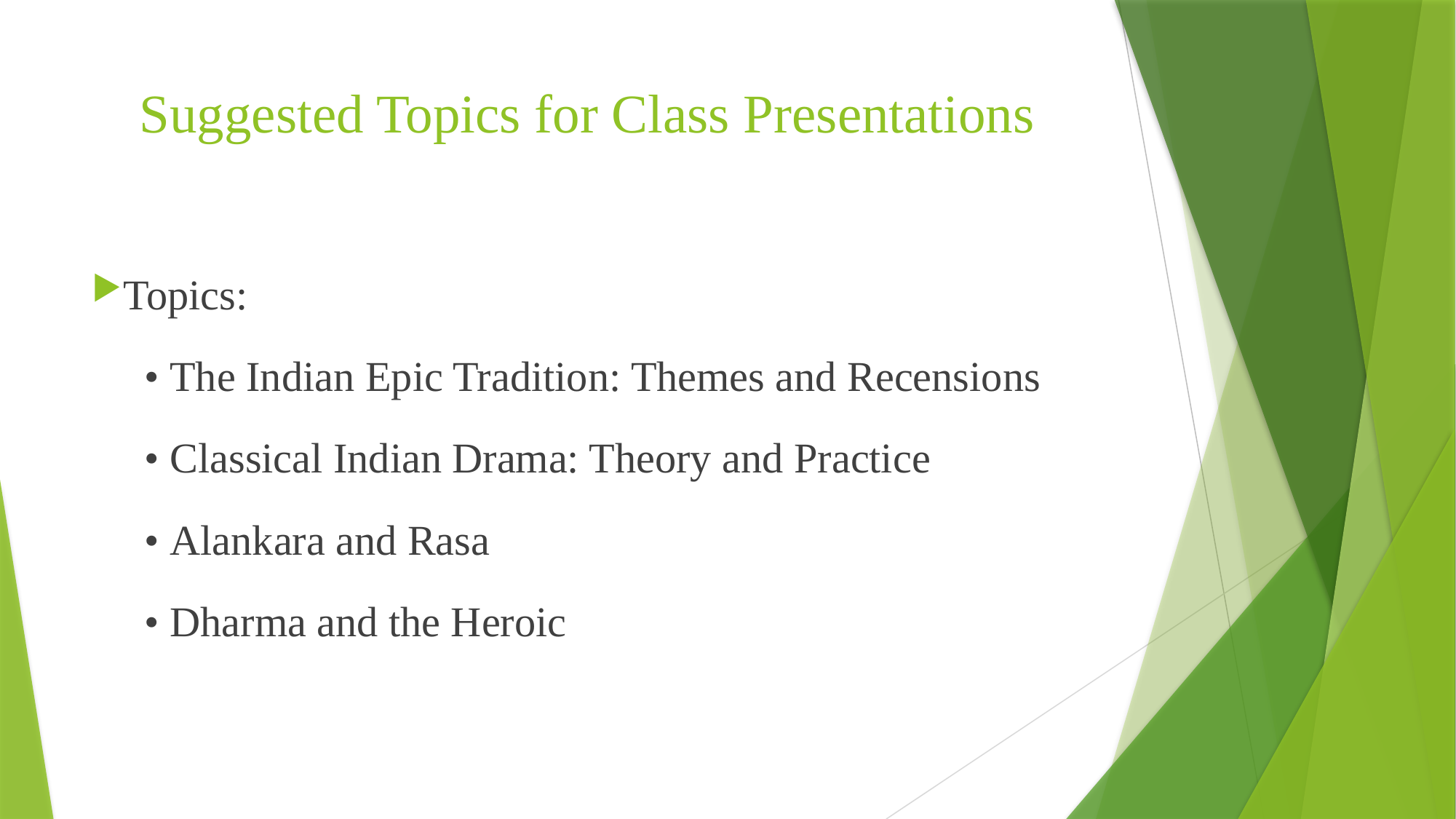

# Suggested Topics for Class Presentations
Topics:
     • The Indian Epic Tradition: Themes and Recensions
     • Classical Indian Drama: Theory and Practice
     • Alankara and Rasa
     • Dharma and the Heroic